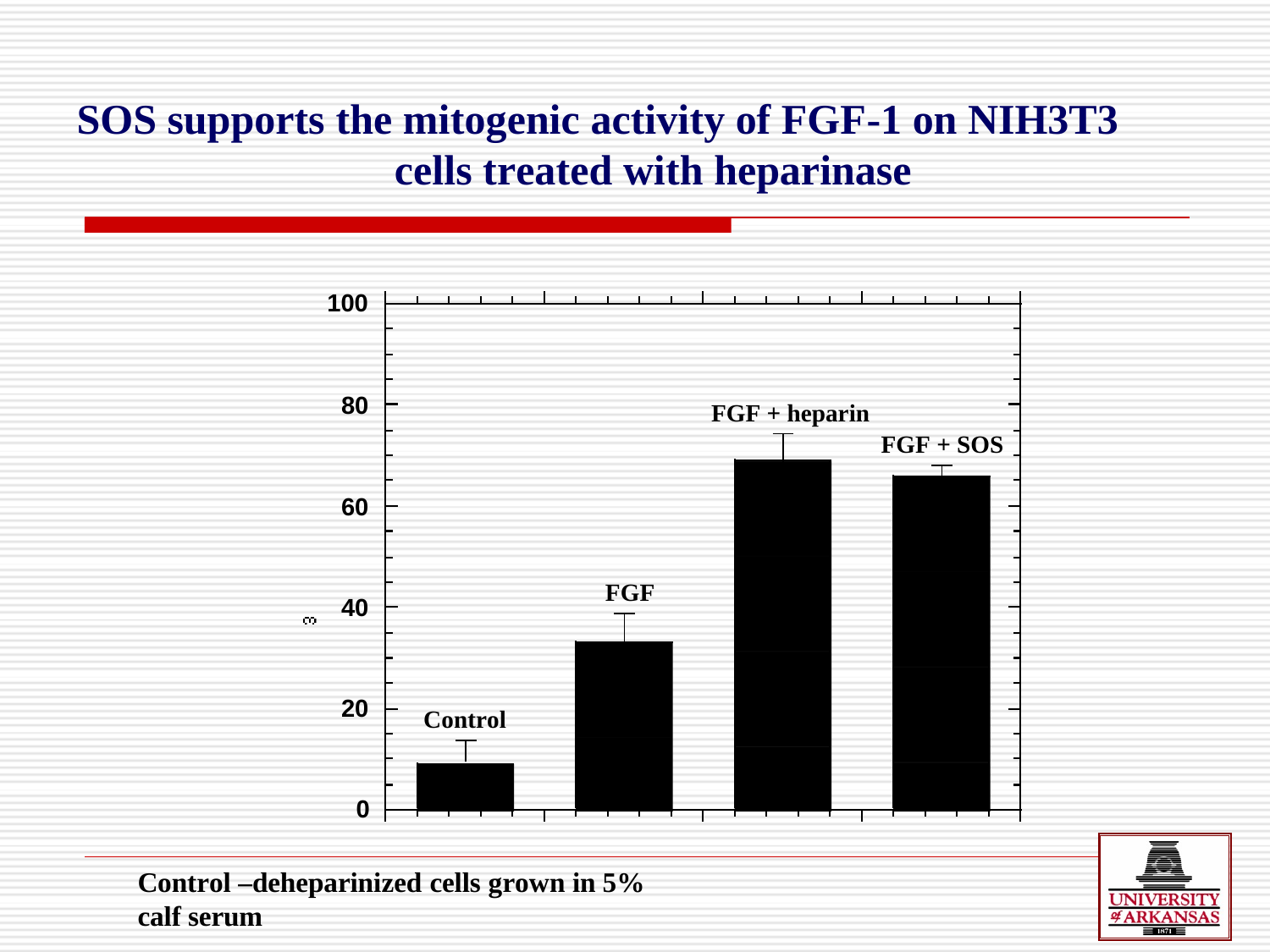

# SOS supports the mitogenic activity of FGF-1 on NIH3T3 cells treated with heparinase

100

80
FGF + heparin

FGF + SOS

60

FGF

40

20
Control

0

Control –deheparinized cells grown in 5% calf serum
Kumar et al, Protein Sci. (2002) 11, 11050-11061